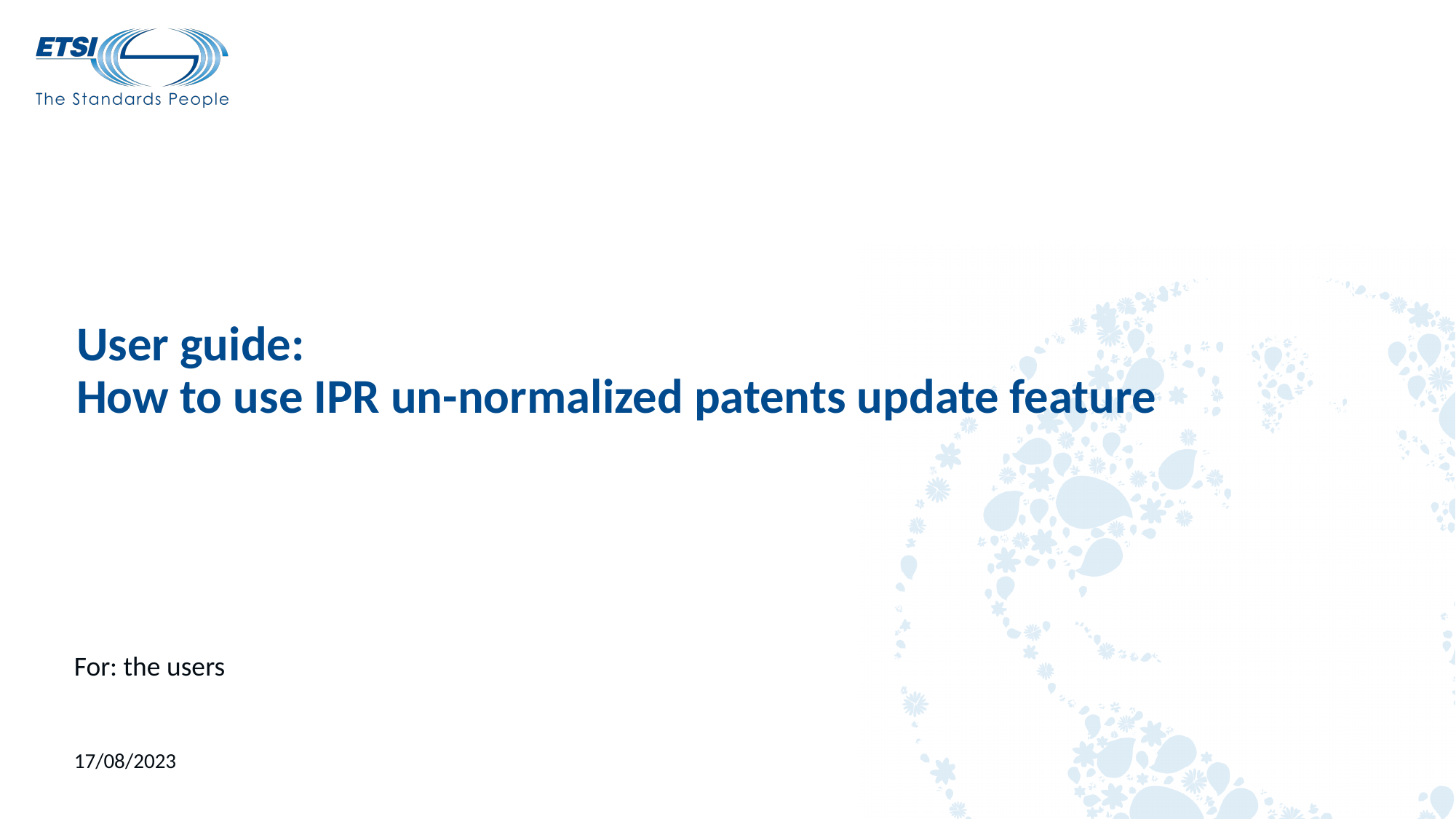

# User guide: How to use IPR un-normalized patents update feature
For: the users
17/08/2023